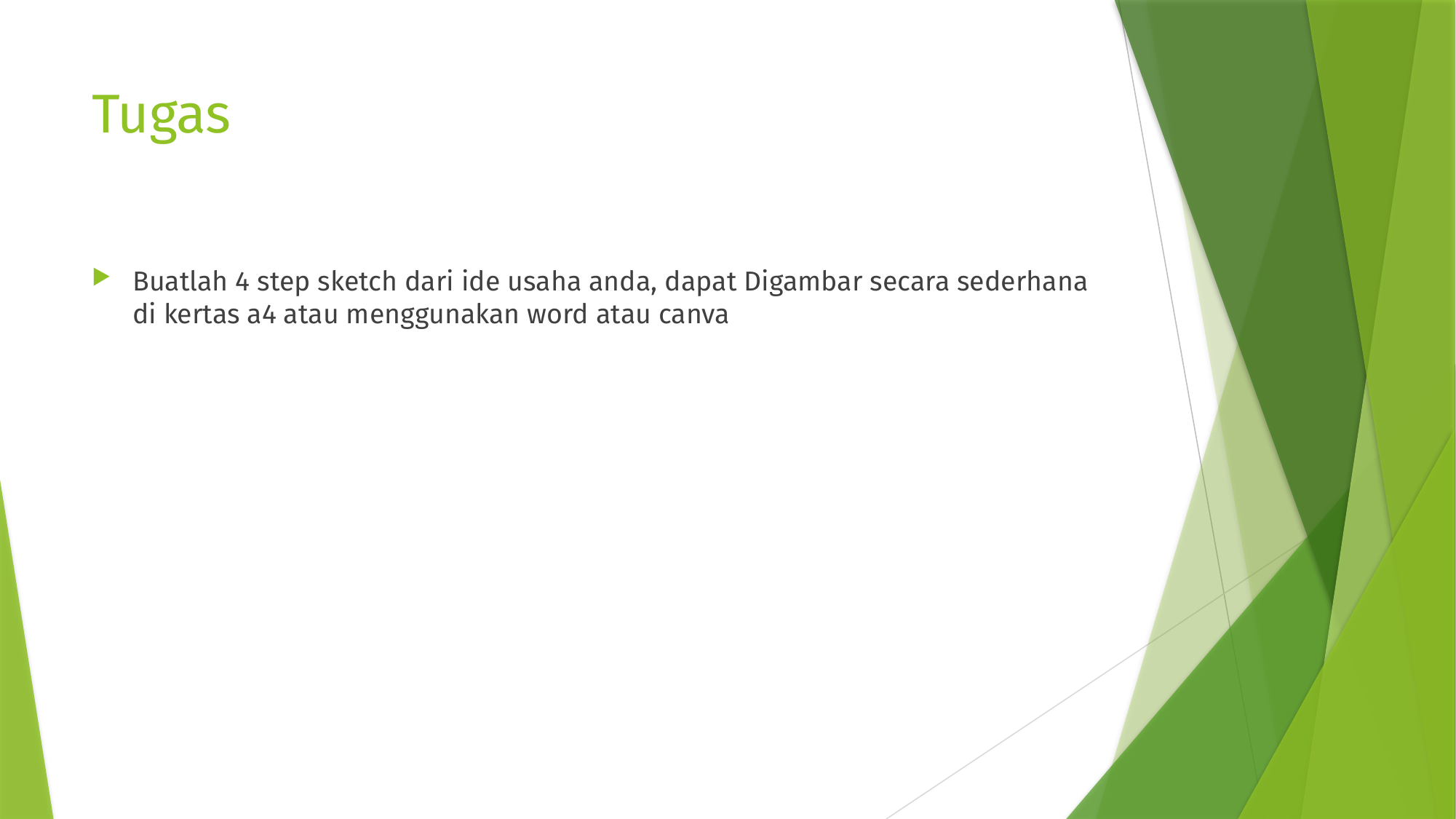

# Tugas
Buatlah 4 step sketch dari ide usaha anda, dapat Digambar secara sederhana di kertas a4 atau menggunakan word atau canva